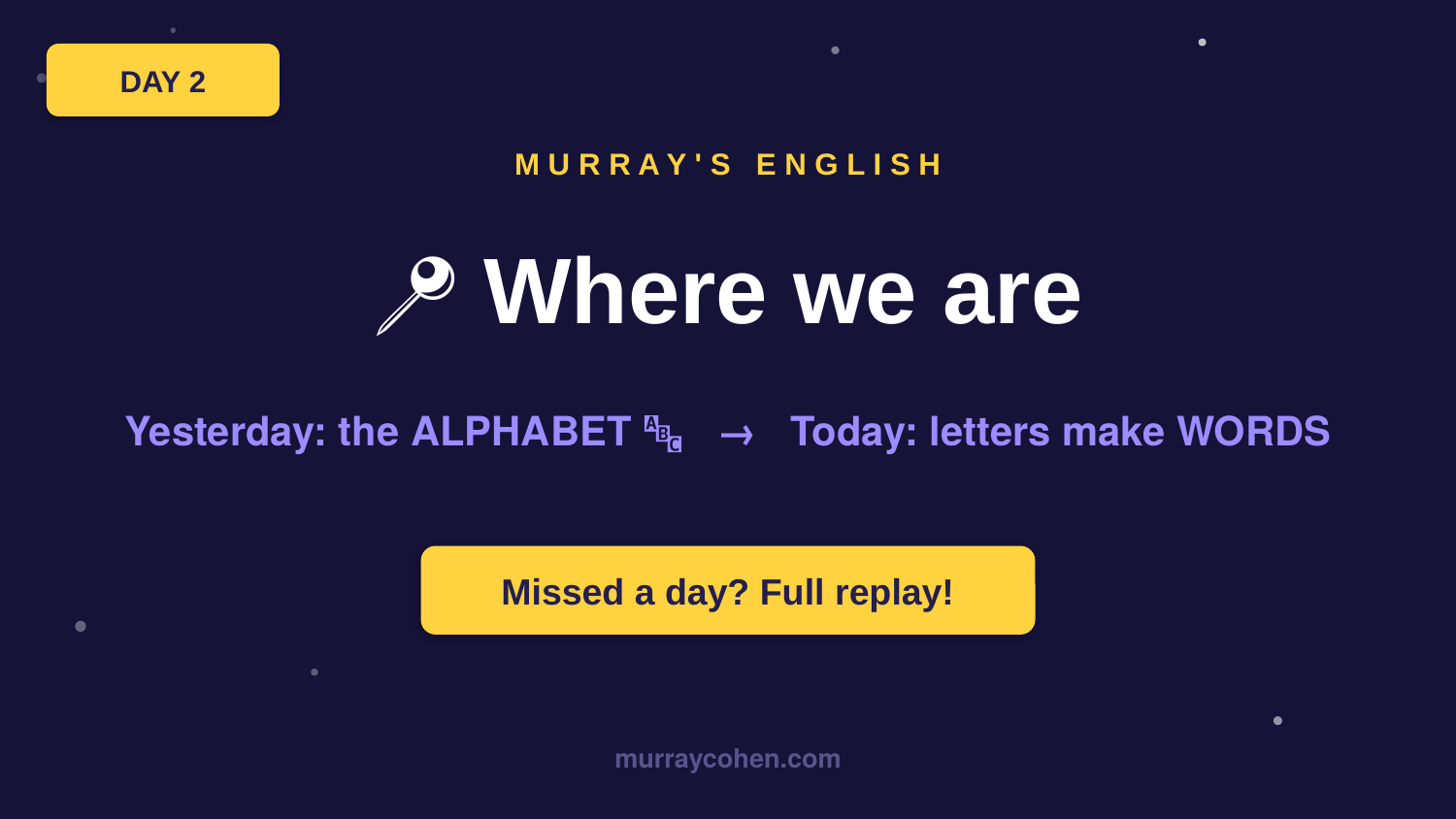

DAY 2

M U R R A Y ' S   E N G L I S H
📍 Where we are
Yesterday: the ALPHABET 🔤   →   Today: letters make WORDS

Missed a day? Full replay!

murraycohen.com